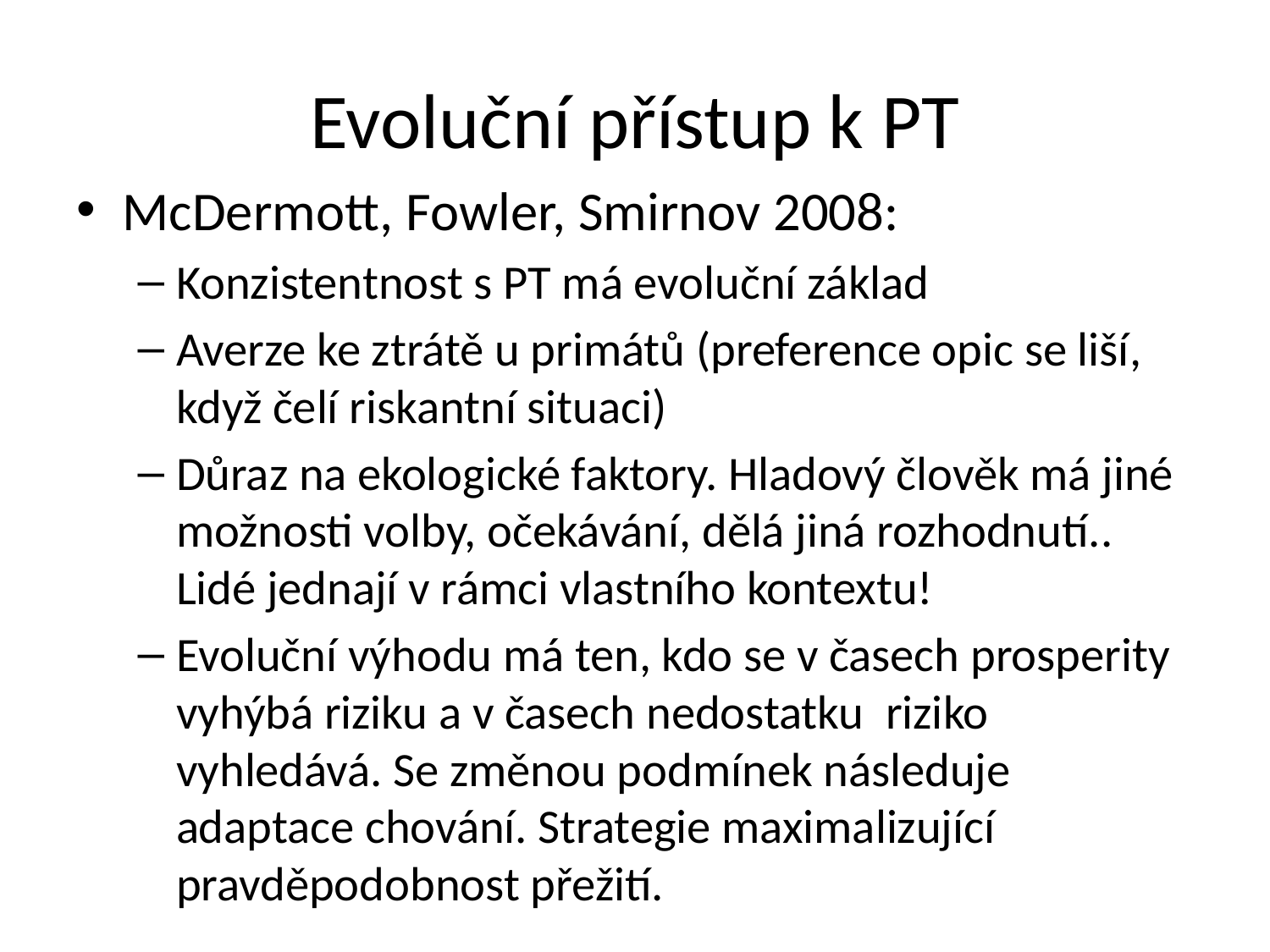

# Evoluční přístup k PT
McDermott, Fowler, Smirnov 2008:
Konzistentnost s PT má evoluční základ
Averze ke ztrátě u primátů (preference opic se liší, když čelí riskantní situaci)
Důraz na ekologické faktory. Hladový člověk má jiné možnosti volby, očekávání, dělá jiná rozhodnutí.. Lidé jednají v rámci vlastního kontextu!
Evoluční výhodu má ten, kdo se v časech prosperity vyhýbá riziku a v časech nedostatku  riziko vyhledává. Se změnou podmínek následuje adaptace chování. Strategie maximalizující pravděpodobnost přežití.